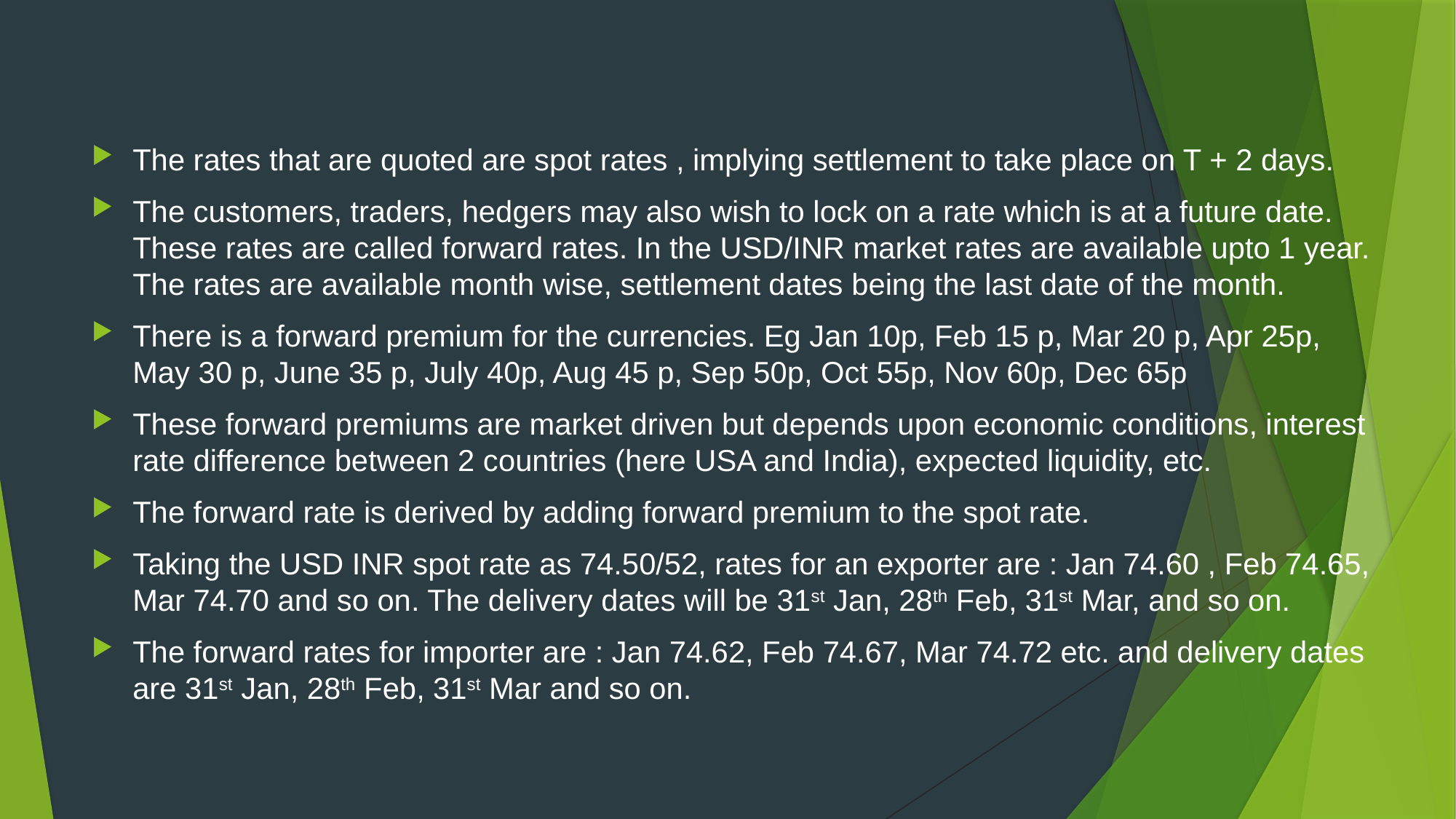

#
The rates that are quoted are spot rates , implying settlement to take place on T + 2 days.
The customers, traders, hedgers may also wish to lock on a rate which is at a future date. These rates are called forward rates. In the USD/INR market rates are available upto 1 year. The rates are available month wise, settlement dates being the last date of the month.
There is a forward premium for the currencies. Eg Jan 10p, Feb 15 p, Mar 20 p, Apr 25p, May 30 p, June 35 p, July 40p, Aug 45 p, Sep 50p, Oct 55p, Nov 60p, Dec 65p
These forward premiums are market driven but depends upon economic conditions, interest rate difference between 2 countries (here USA and India), expected liquidity, etc.
The forward rate is derived by adding forward premium to the spot rate.
Taking the USD INR spot rate as 74.50/52, rates for an exporter are : Jan 74.60 , Feb 74.65, Mar 74.70 and so on. The delivery dates will be 31st Jan, 28th Feb, 31st Mar, and so on.
The forward rates for importer are : Jan 74.62, Feb 74.67, Mar 74.72 etc. and delivery dates are 31st Jan, 28th Feb, 31st Mar and so on.